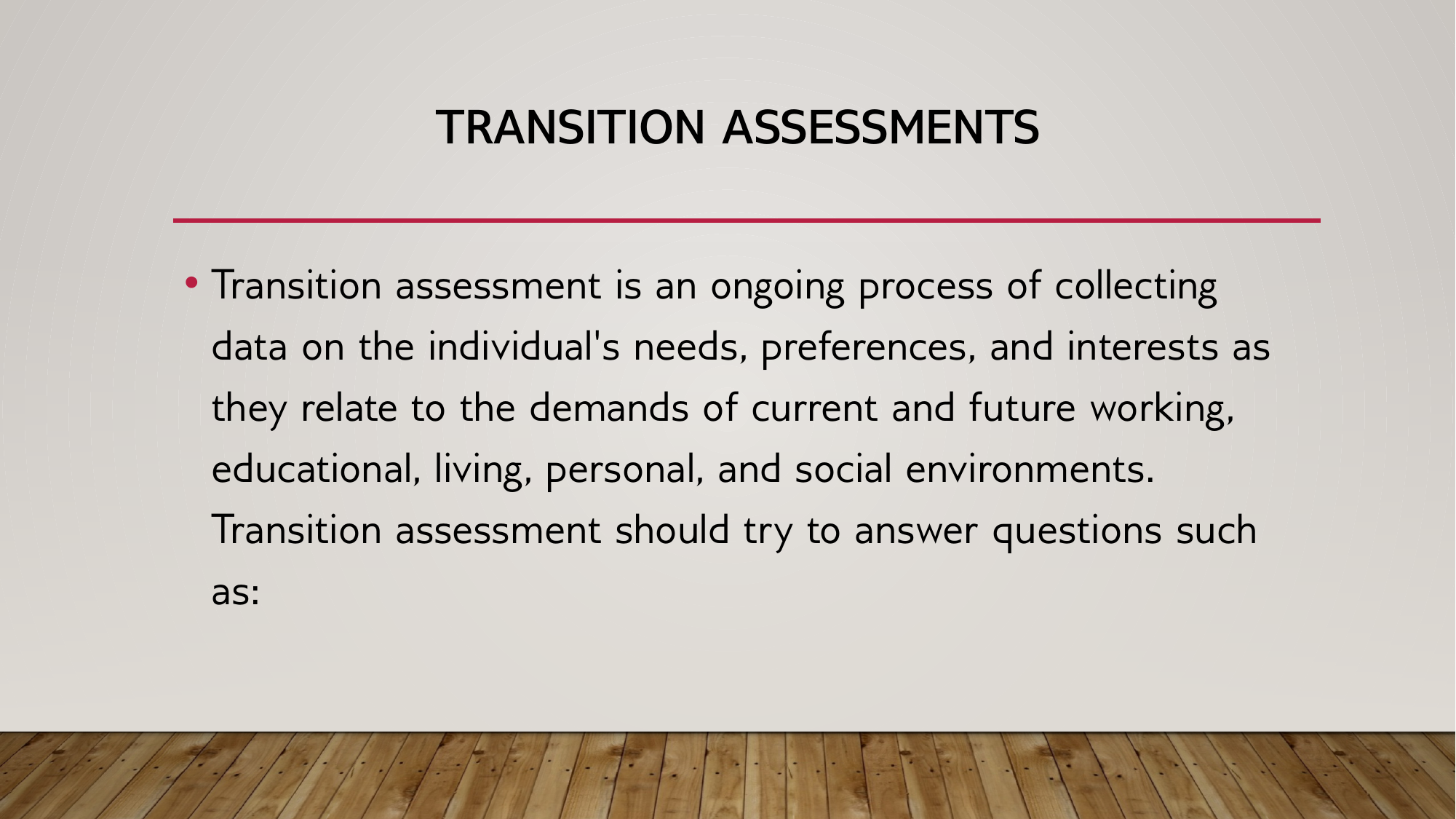

# Transition Assessments
Transition assessment is an ongoing process of collecting data on the individual's needs, preferences, and interests as they relate to the demands of current and future working, educational, living, personal, and social environments. Transition assessment should try to answer questions such as: